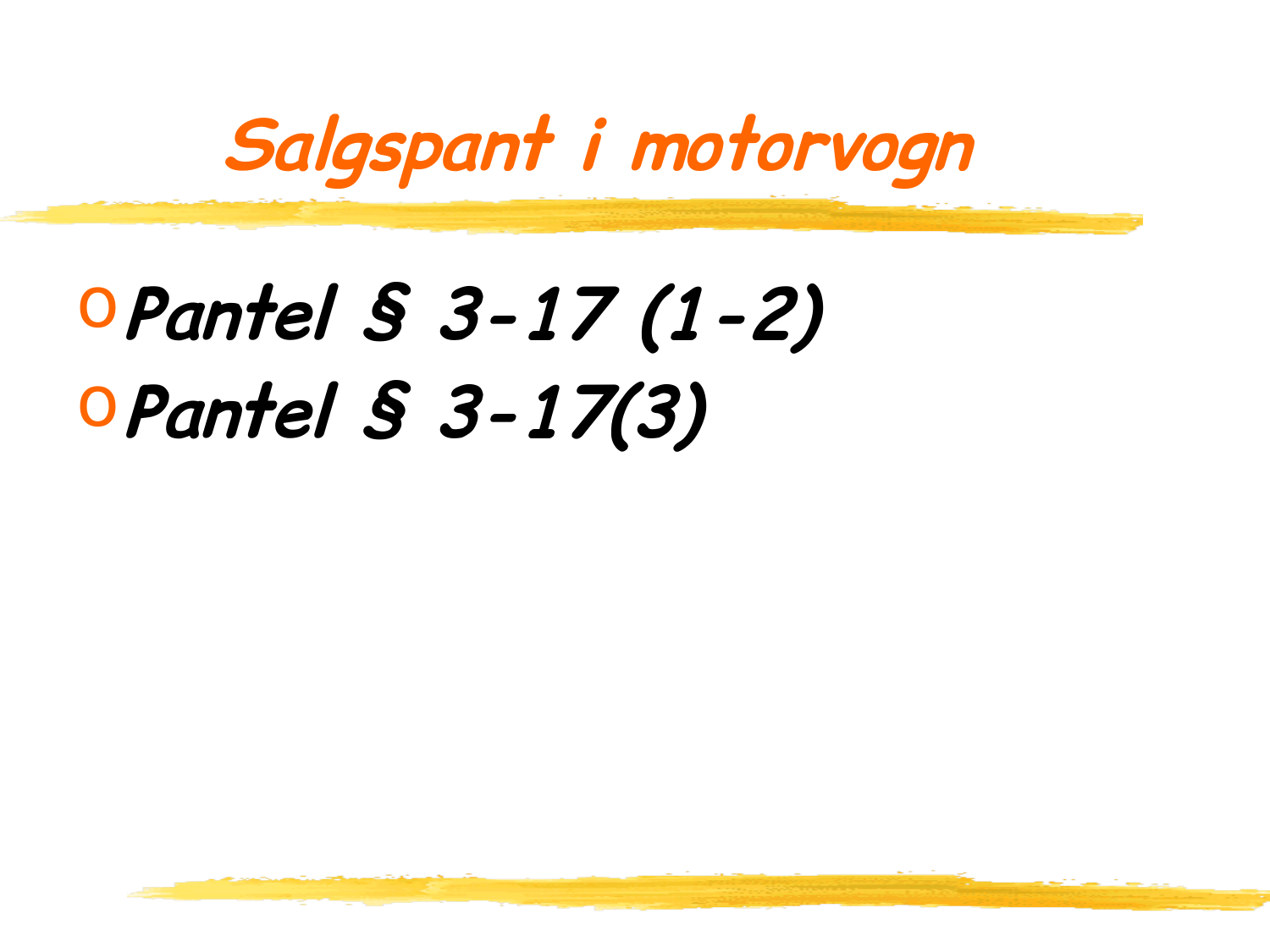

# Salgspant i motorvogn
Pantel § 3-17 (1-2)
Pantel § 3-17(3)